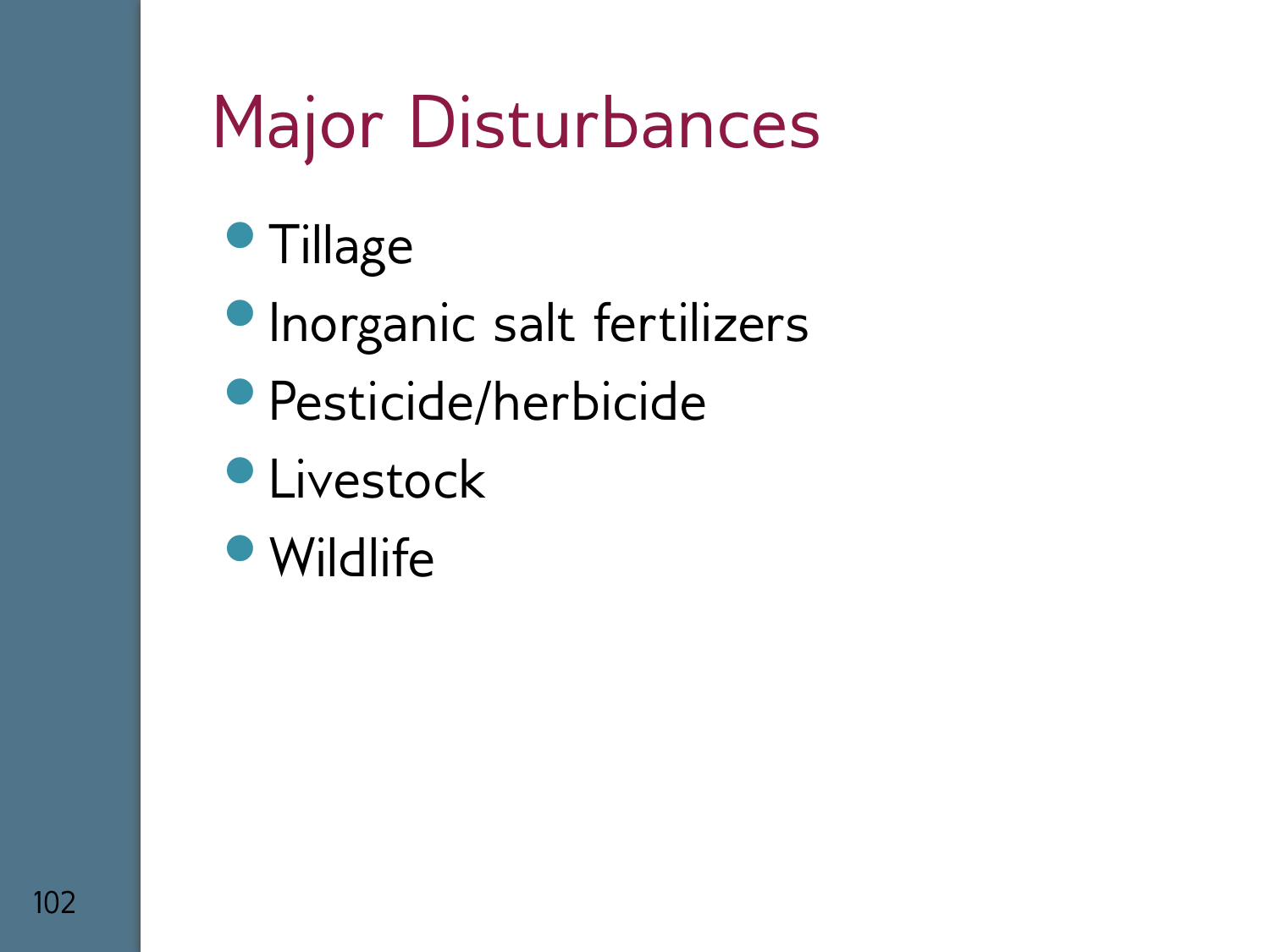

# Major Disturbances
Tillage
Inorganic salt fertilizers
Pesticide/herbicide
Livestock
Wildlife
102